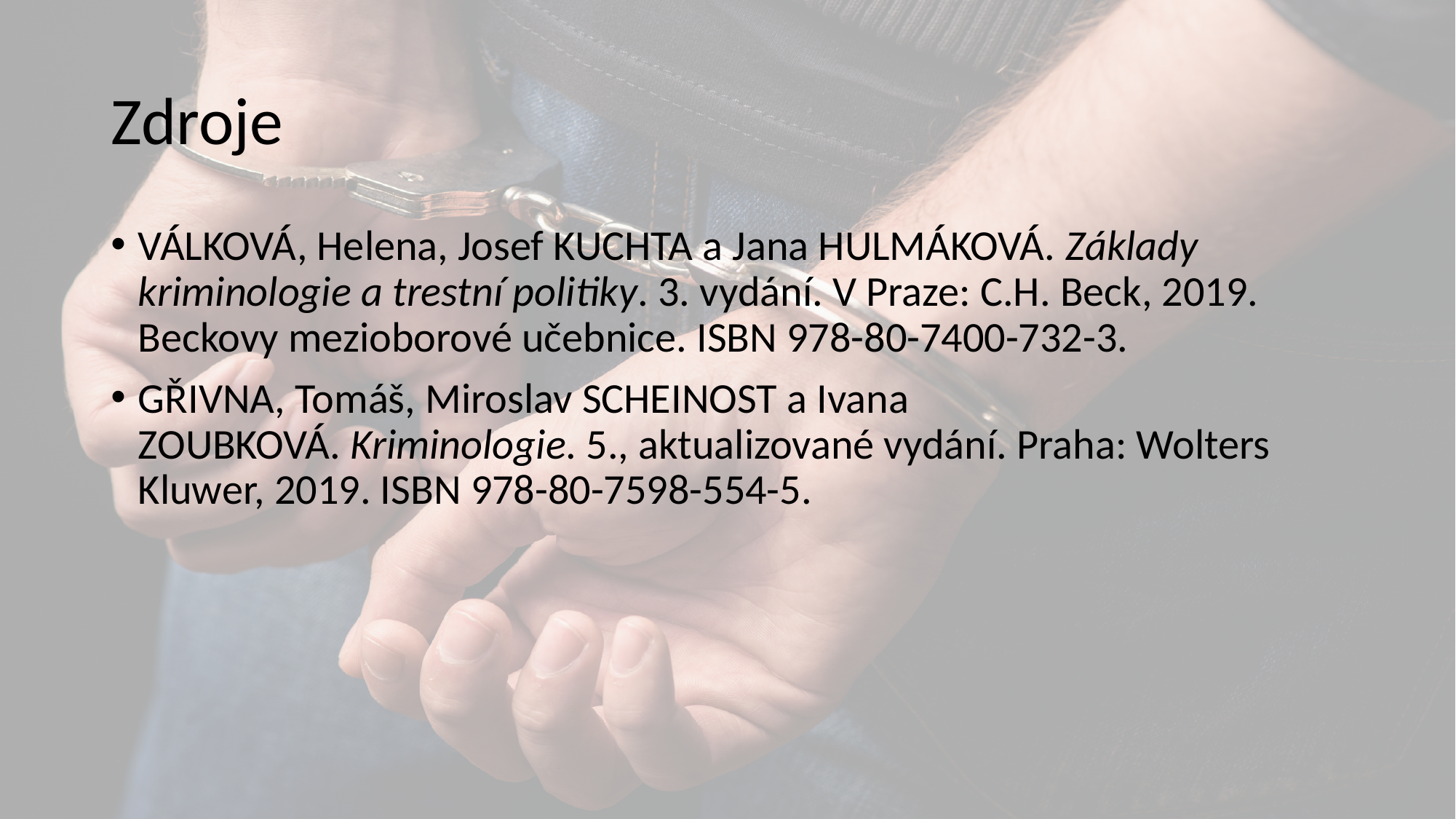

# Zdroje
VÁLKOVÁ, Helena, Josef KUCHTA a Jana HULMÁKOVÁ. Základy kriminologie a trestní politiky. 3. vydání. V Praze: C.H. Beck, 2019. Beckovy mezioborové učebnice. ISBN 978-80-7400-732-3.
GŘIVNA, Tomáš, Miroslav SCHEINOST a Ivana ZOUBKOVÁ. Kriminologie. 5., aktualizované vydání. Praha: Wolters Kluwer, 2019. ISBN 978-80-7598-554-5.